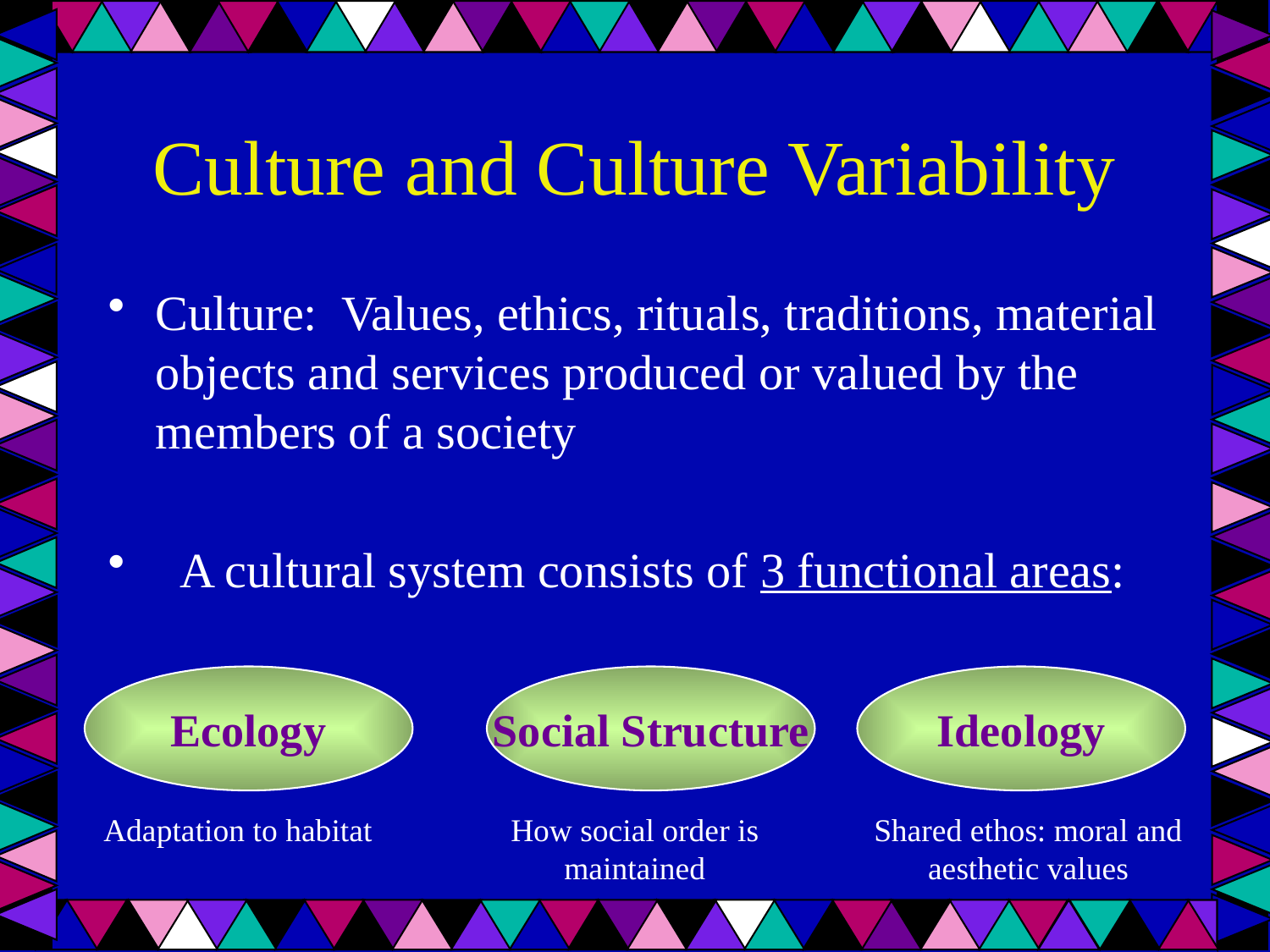

# Culture and Culture Variability
Culture:  Values, ethics, rituals, traditions, material objects and services produced or valued by the members of a society

  A cultural system consists of 3 functional areas:

Ecology
Social Structure
Ideology
Adaptation to habitat
How social order is maintained
Shared ethos: moral and aesthetic values